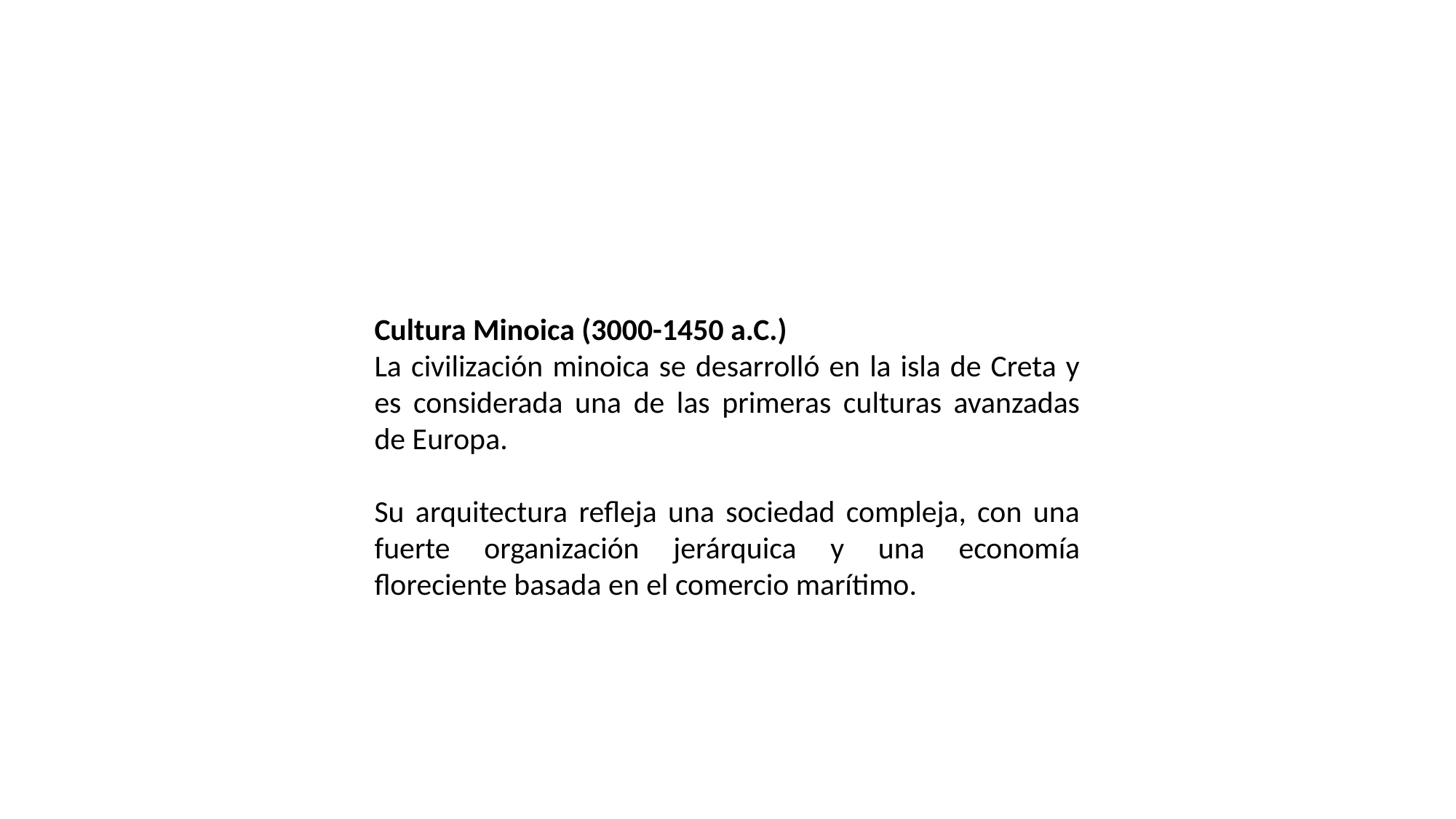

Cultura Minoica (3000-1450 a.C.)
La civilización minoica se desarrolló en la isla de Creta y es considerada una de las primeras culturas avanzadas de Europa.

Su arquitectura refleja una sociedad compleja, con una fuerte organización jerárquica y una economía floreciente basada en el comercio marítimo.